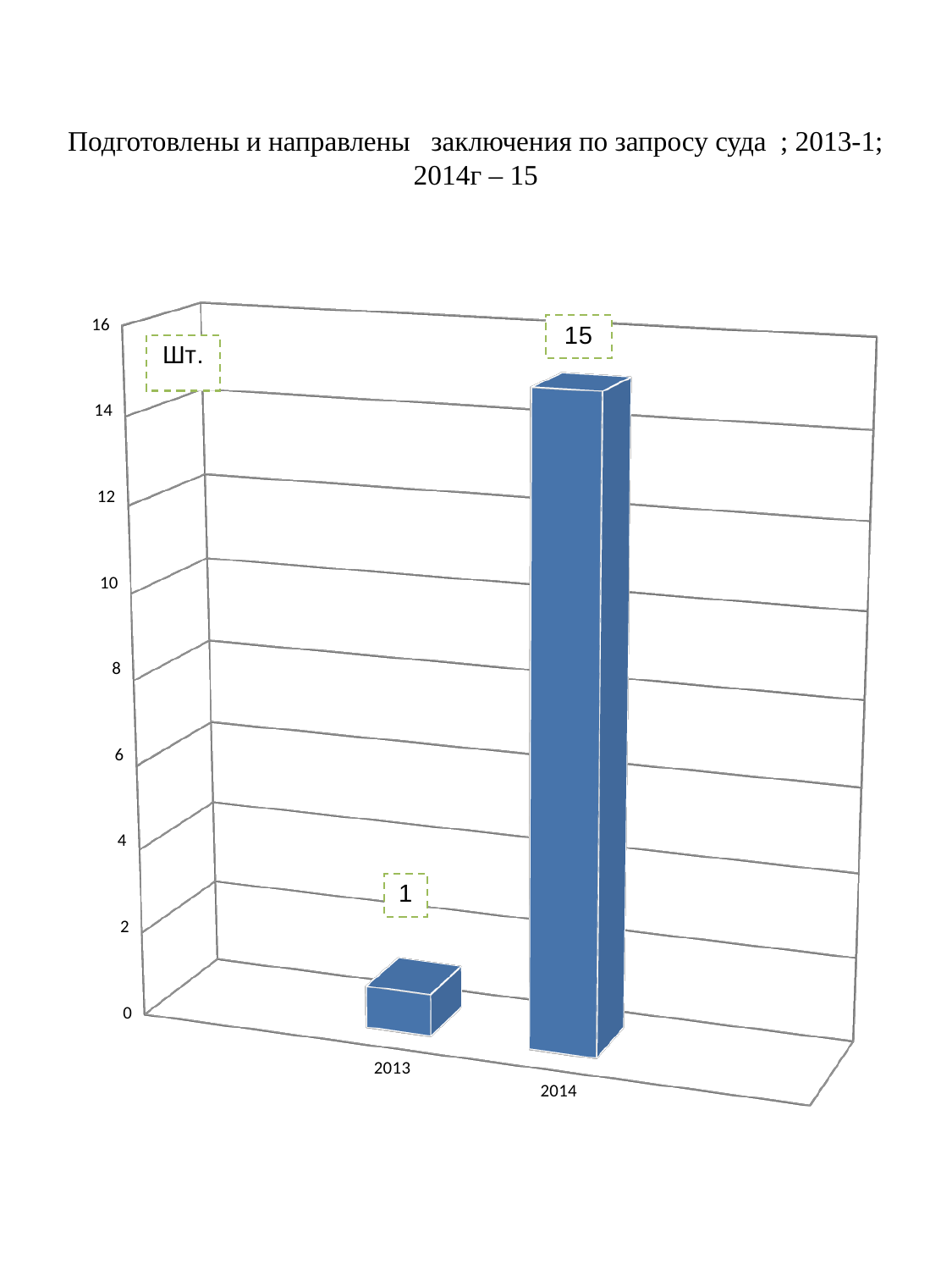

# Подготовлены и направлены   заключения по запросу суда  ; 2013-1; 2014г – 15

[unsupported chart]